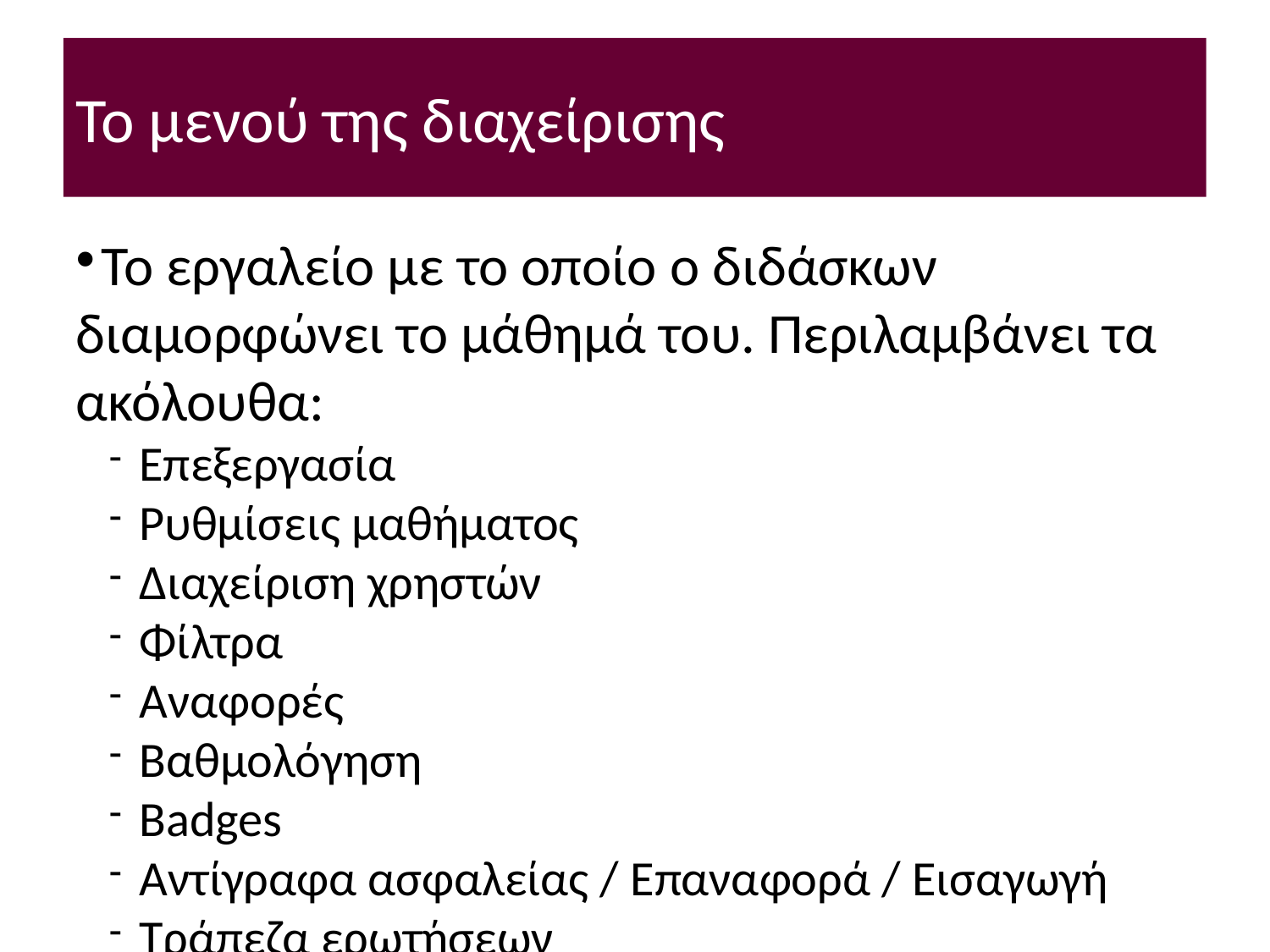

Το μενού της διαχείρισης
Το εργαλείο με το οποίο ο διδάσκων διαμορφώνει το μάθημά του. Περιλαμβάνει τα ακόλουθα:
Επεξεργασία
Ρυθμίσεις μαθήματος
Διαχείριση χρηστών
Φίλτρα
Αναφορές
Βαθμολόγηση
Badges
Αντίγραφα ασφαλείας / Επαναφορά / Εισαγωγή
Τράπεζα ερωτήσεων